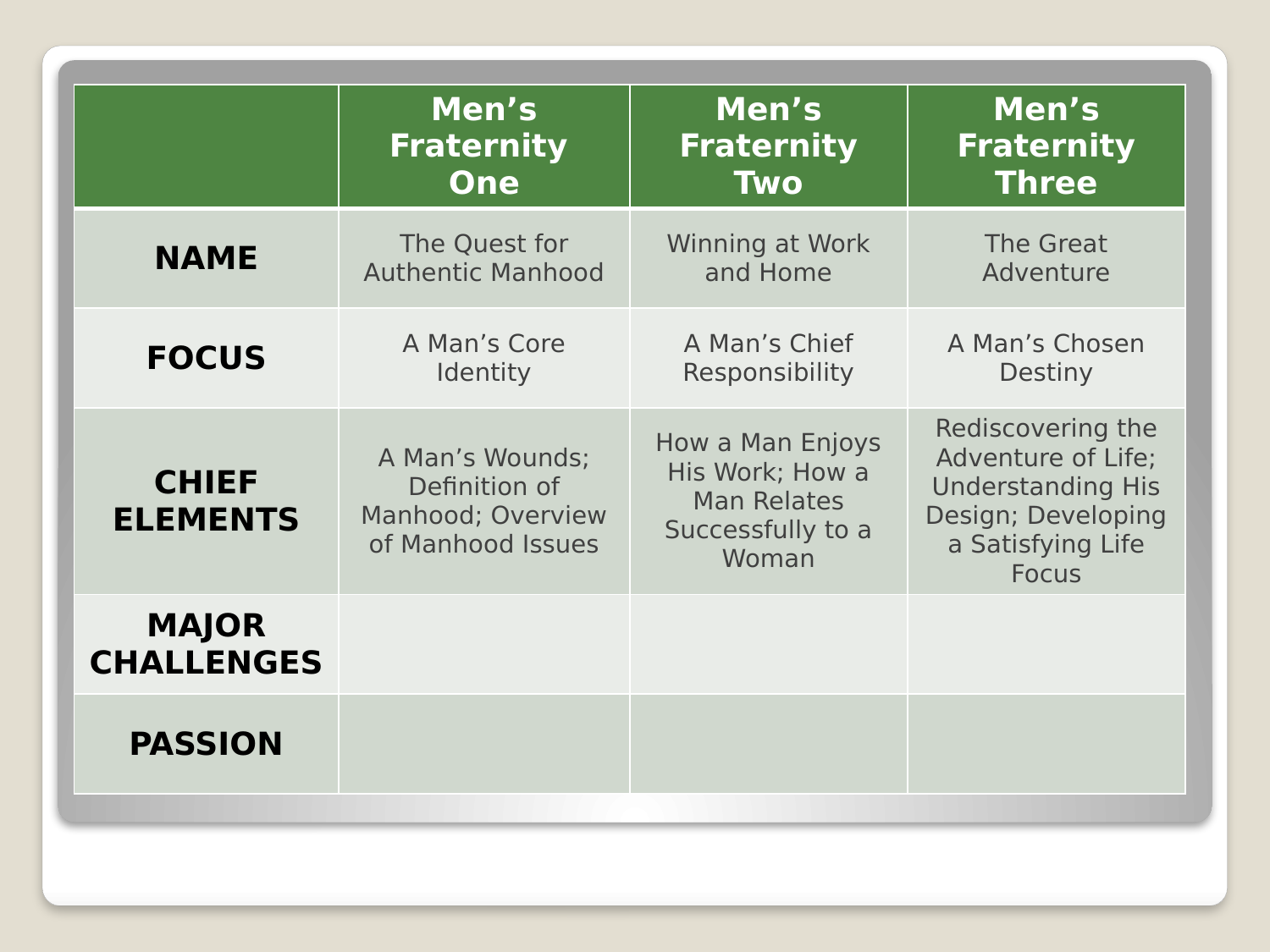

|  | Men’s Fraternity One | Men’s Fraternity Two | Men’s Fraternity Three |
| --- | --- | --- | --- |
| NAME | The Quest for Authentic Manhood | Winning at Work and Home | The Great Adventure |
| FOCUS | A Man’s Core Identity | A Man’s Chief Responsibility | A Man’s Chosen Destiny |
| CHIEF ELEMENTS | A Man’s Wounds; Definition of Manhood; Overview of Manhood Issues | How a Man Enjoys His Work; How a Man Relates Successfully to a Woman | Rediscovering the Adventure of Life; Understanding His Design; Developing a Satisfying Life Focus |
| MAJOR CHALLENGES |  |  |  |
| PASSION |  |  |  |